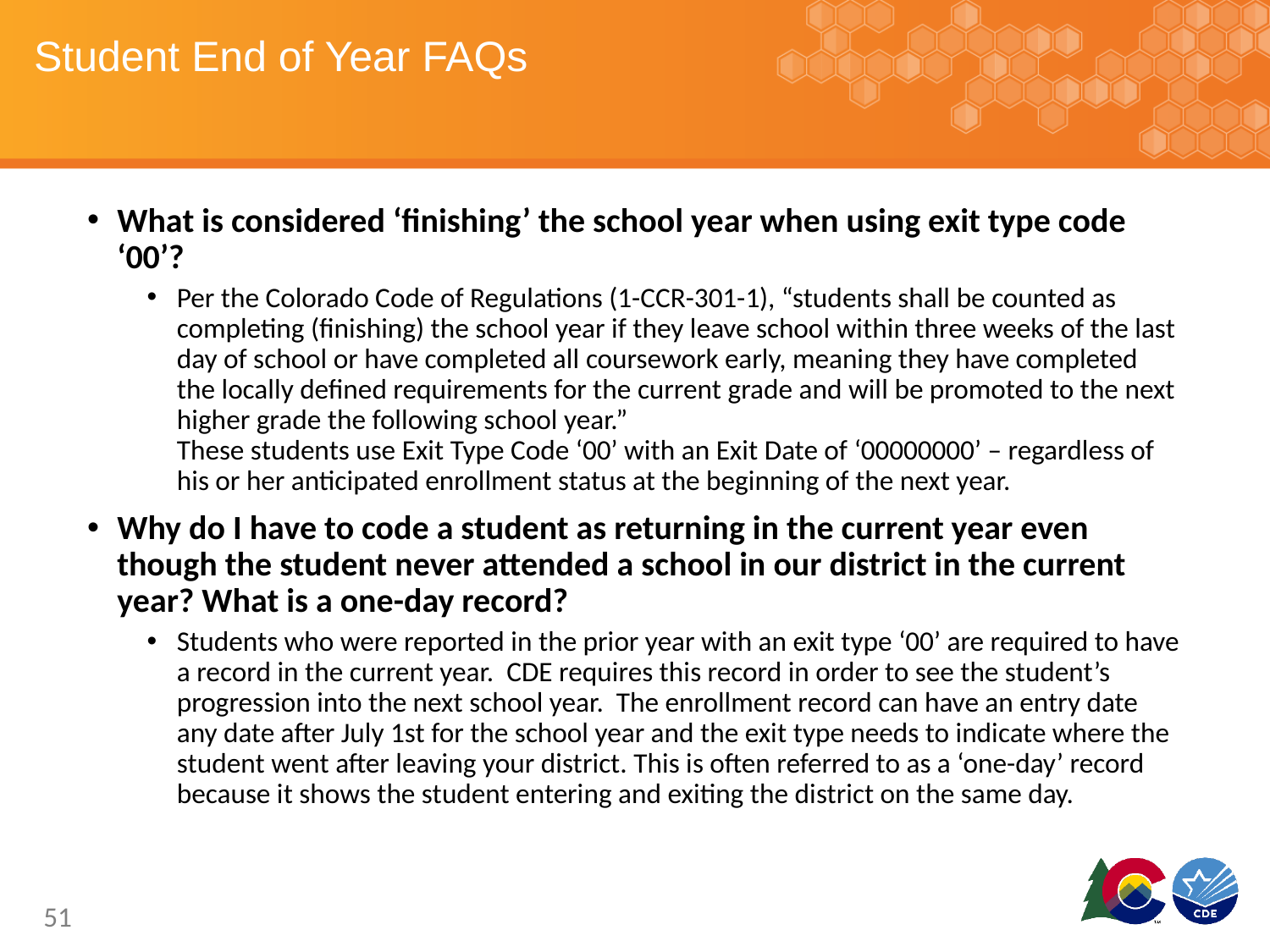

# Student End of Year FAQs
What is considered ‘finishing’ the school year when using exit type code ‘00’?
Per the Colorado Code of Regulations (1-CCR-301-1), “students shall be counted as completing (finishing) the school year if they leave school within three weeks of the last day of school or have completed all coursework early, meaning they have completed the locally defined requirements for the current grade and will be promoted to the next higher grade the following school year.”
These students use Exit Type Code ‘00’ with an Exit Date of ‘00000000’ – regardless of his or her anticipated enrollment status at the beginning of the next year.
Why do I have to code a student as returning in the current year even though the student never attended a school in our district in the current year? What is a one-day record?
Students who were reported in the prior year with an exit type ‘00’ are required to have a record in the current year.  CDE requires this record in order to see the student’s progression into the next school year.  The enrollment record can have an entry date any date after July 1st for the school year and the exit type needs to indicate where the student went after leaving your district. This is often referred to as a ‘one-day’ record because it shows the student entering and exiting the district on the same day.

51